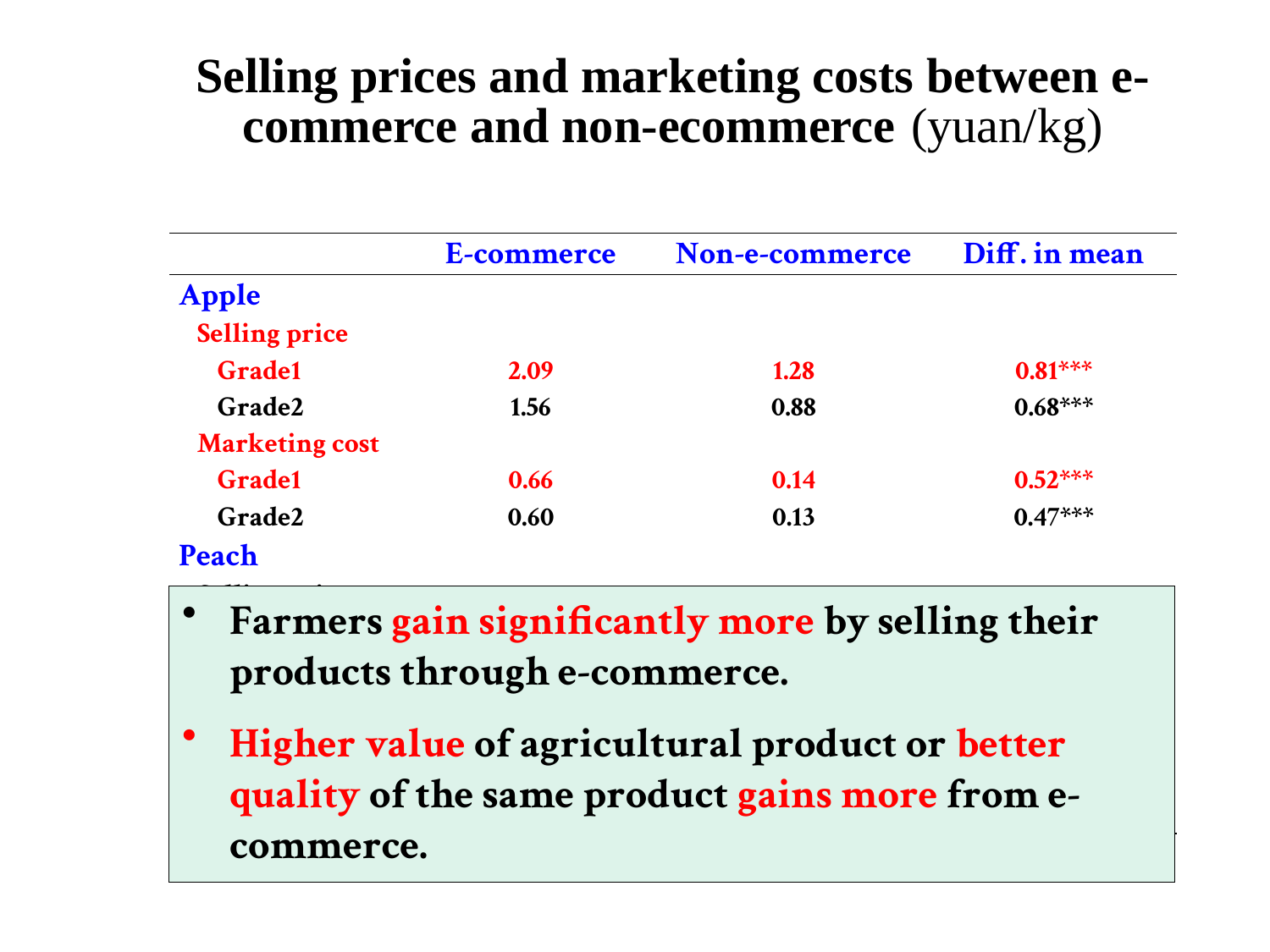

# Selling prices and marketing costs between e-commerce and non-ecommerce (yuan/kg)
|  |  |  |  |
| --- | --- | --- | --- |
|  | E-commerce | Non-e-commerce | Diff. in mean |
| Apple |  |  |  |
| Selling price |  |  |  |
| Grade1 | 2.09 | 1.28 | 0.81\*\*\* |
| Grade2 | 1.56 | 0.88 | 0.68\*\*\* |
| Marketing cost |  |  |  |
| Grade1 | 0.66 | 0.14 | 0.52\*\*\* |
| Grade2 | 0.60 | 0.13 | 0.47\*\*\* |
| Peach |  |  |  |
| Selling price |  |  |  |
| Grade1 | 2.52 | 1.48 | 1.05\*\*\* |
| Grade2 | 1.73 | 1.00 | 0.72\*\*\* |
| Marketing cost |  |  |  |
| Grade1 | 0.78 | 0.13 | 0.65\*\*\* |
| Grade2 | 0.72 | 0.13 | 0.59\*\*\* |
|  |  |  |  |
| Notes: \*\*\* p<0.01, \*\* p<0.05, \* p<0.10. Source: authors' calculations |  |  |  |
Farmers gain significantly more by selling their products through e-commerce.
Higher value of agricultural product or better quality of the same product gains more from e-commerce.